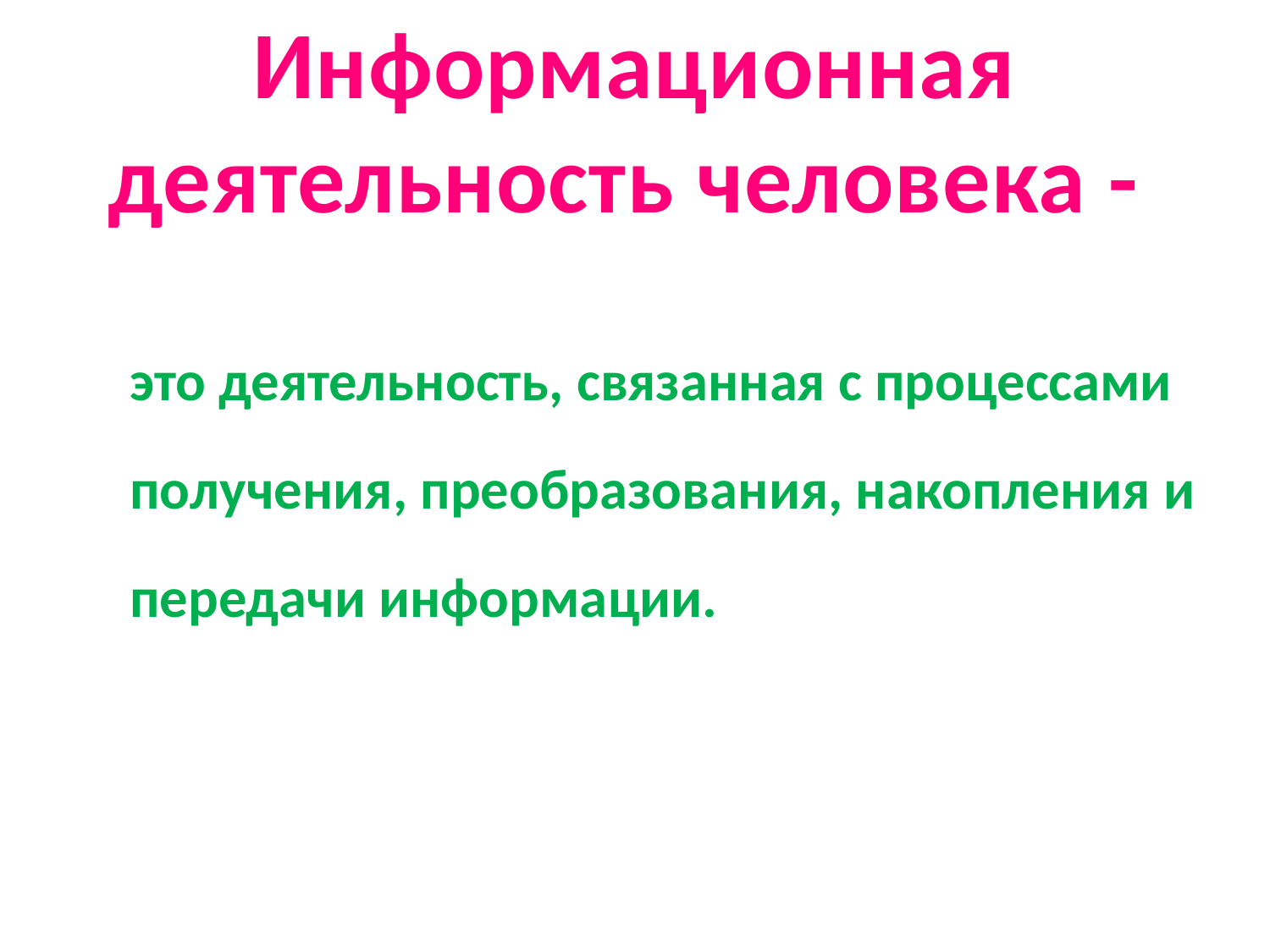

# Информационная деятельность человека -
это деятельность, связанная с процессами получения, преобразования, накопления и передачи информации.